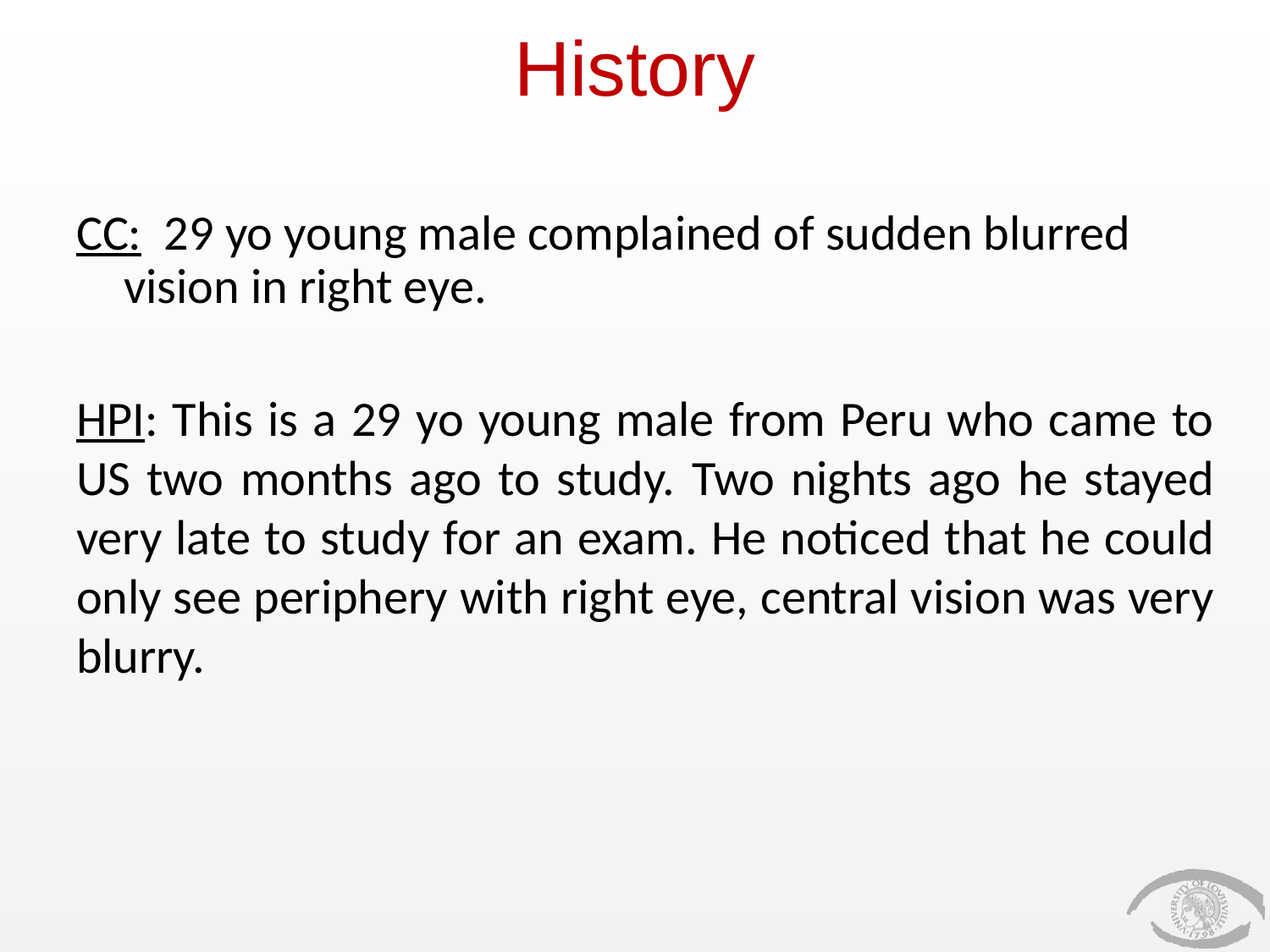

# History
CC:  29 yo young male complained of sudden blurred vision in right eye.

HPI: This is a 29 yo young male from Peru who came to US two months ago to study. Two nights ago he stayed very late to study for an exam. He noticed that he could only see periphery with right eye, central vision was very blurry.